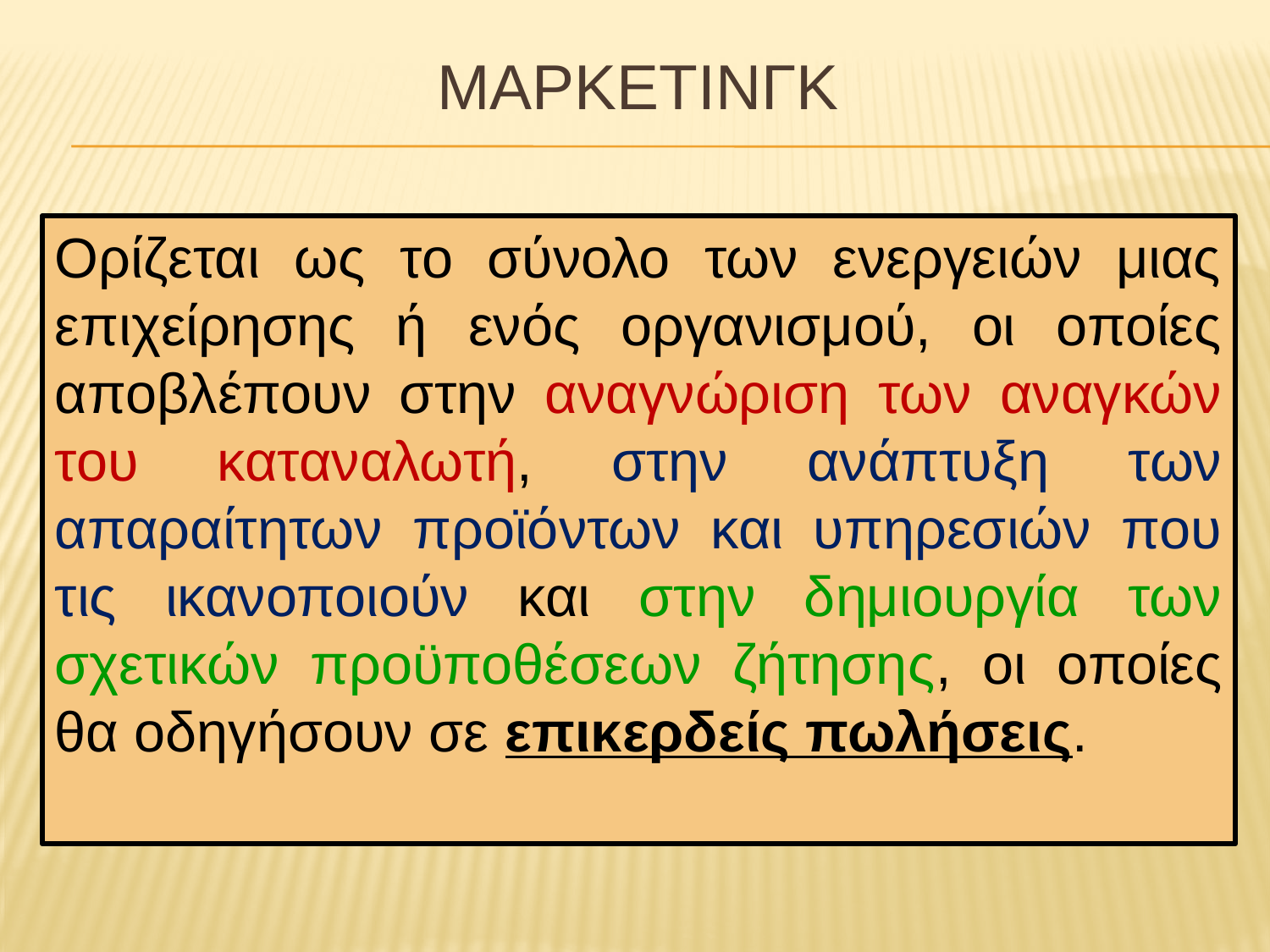

# ΜΑΡΚΕΤΙΝΓκ
Ορίζεται ως το σύνολο των ενεργειών μιας επιχείρησης ή ενός οργανισμού, οι οποίες αποβλέπουν στην αναγνώριση των αναγκών του καταναλωτή, στην ανάπτυξη των απαραίτητων προϊόντων και υπηρεσιών που τις ικανοποιούν και στην δημιουργία των σχετικών προϋποθέσεων ζήτησης, οι οποίες θα οδηγήσουν σε επικερδείς πωλήσεις.